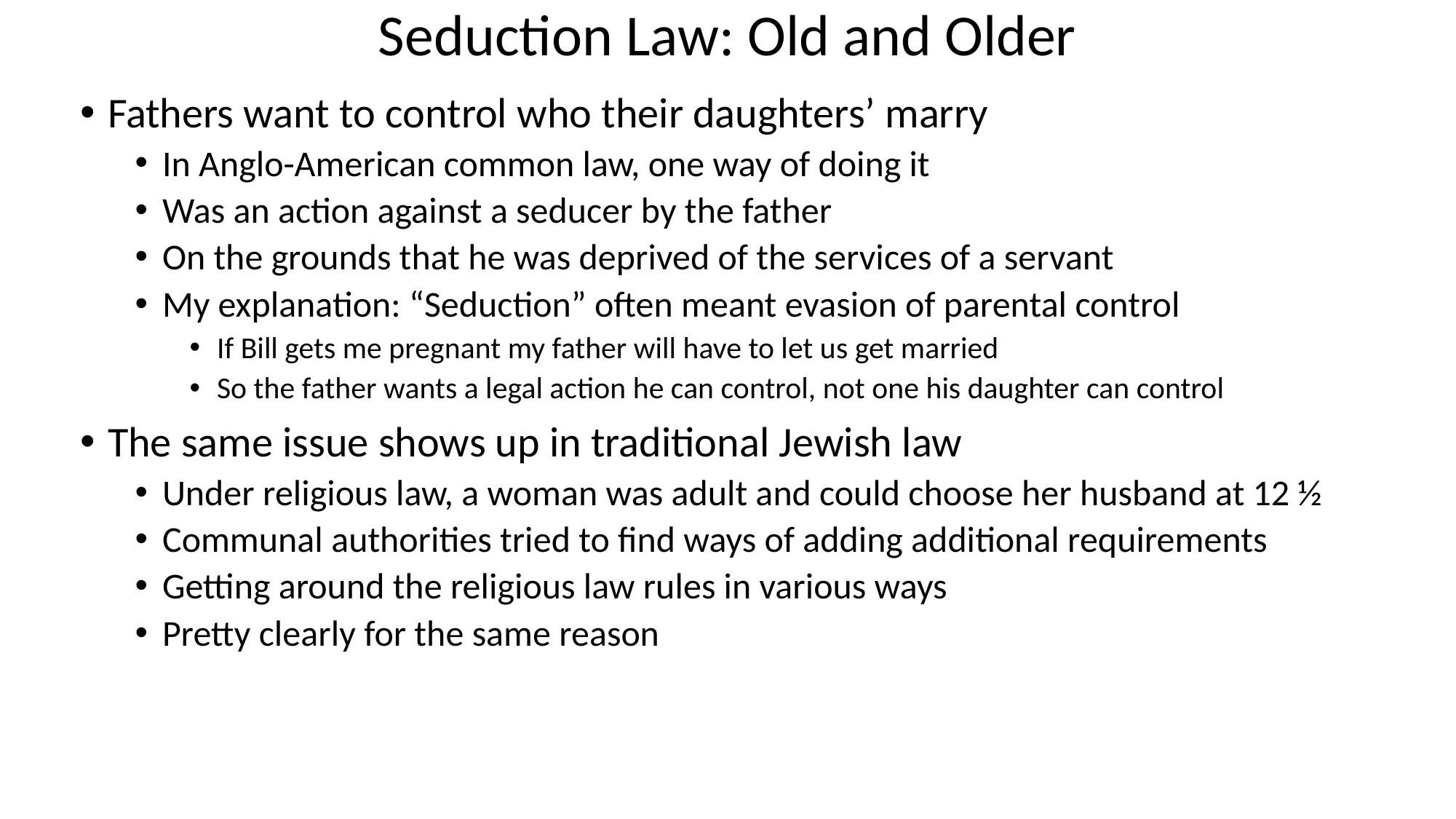

# Seduction Law: Old and Older
Fathers want to control who their daughters’ marry
In Anglo-American common law, one way of doing it
Was an action against a seducer by the father
On the grounds that he was deprived of the services of a servant
My explanation: “Seduction” often meant evasion of parental control
If Bill gets me pregnant my father will have to let us get married
So the father wants a legal action he can control, not one his daughter can control
The same issue shows up in traditional Jewish law
Under religious law, a woman was adult and could choose her husband at 12 ½
Communal authorities tried to find ways of adding additional requirements
Getting around the religious law rules in various ways
Pretty clearly for the same reason